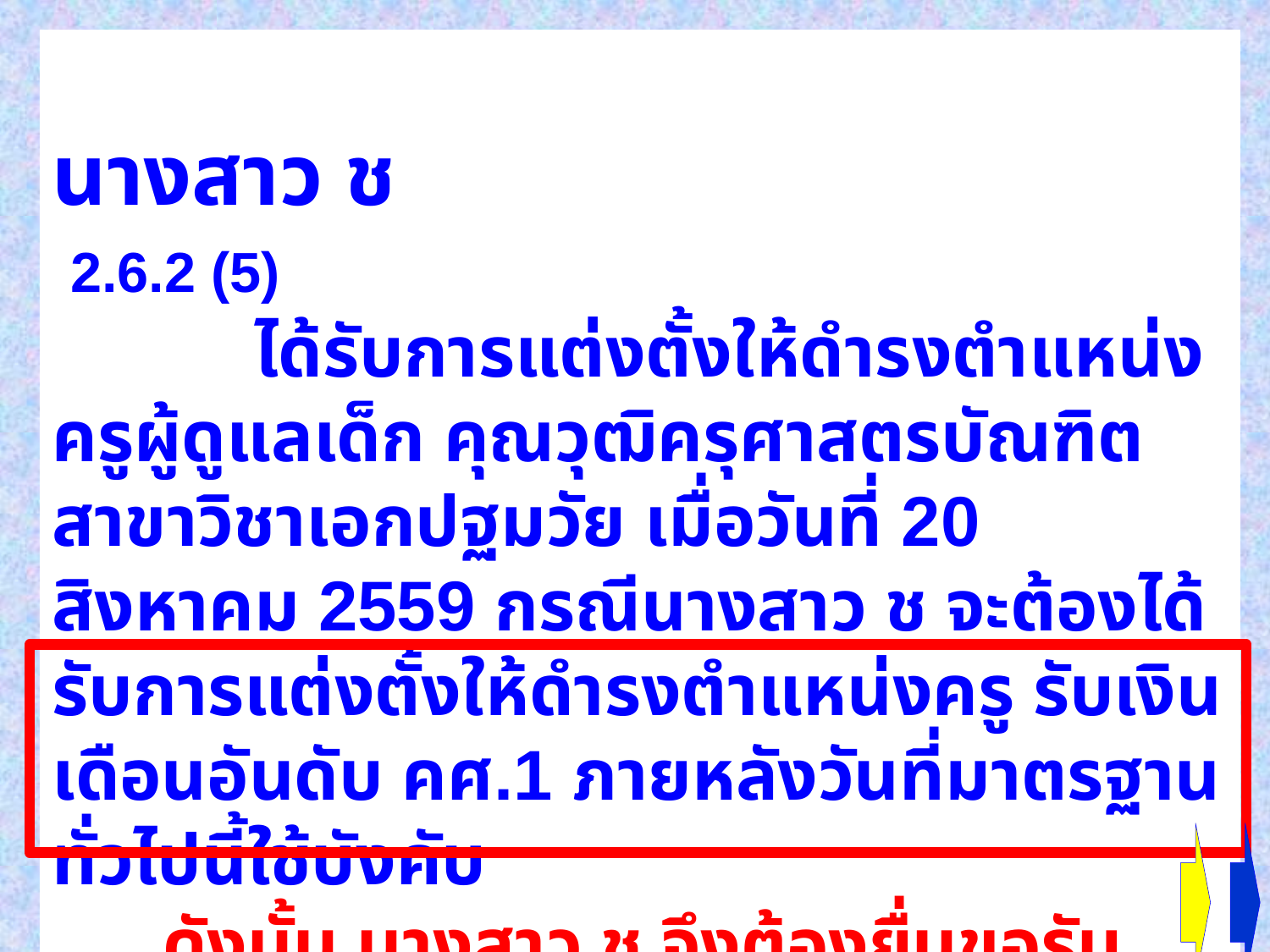

นางสาว ช                                               2.6.2 (5)
           ได้รับการแต่งตั้งให้ดำรงตำแหน่งครูผู้ดูแลเด็ก คุณวุฒิครุศาสตรบัณฑิต สาขาวิชาเอกปฐมวัย เมื่อวันที่ 20 สิงหาคม 2559 กรณีนางสาว ช จะต้องได้รับการแต่งตั้งให้ดำรงตำแหน่งครู รับเงินเดือนอันดับ คศ.1 ภายหลังวันที่มาตรฐานทั่วไปนี้ใช้บังคับ
      ดังนั้น นางสาว ช จึงต้องยื่นขอรับการประเมินผลงานเพื่อให้มีวิทยฐานะครูชำนาญการ ตามมาตรฐานทั่วไปนี้